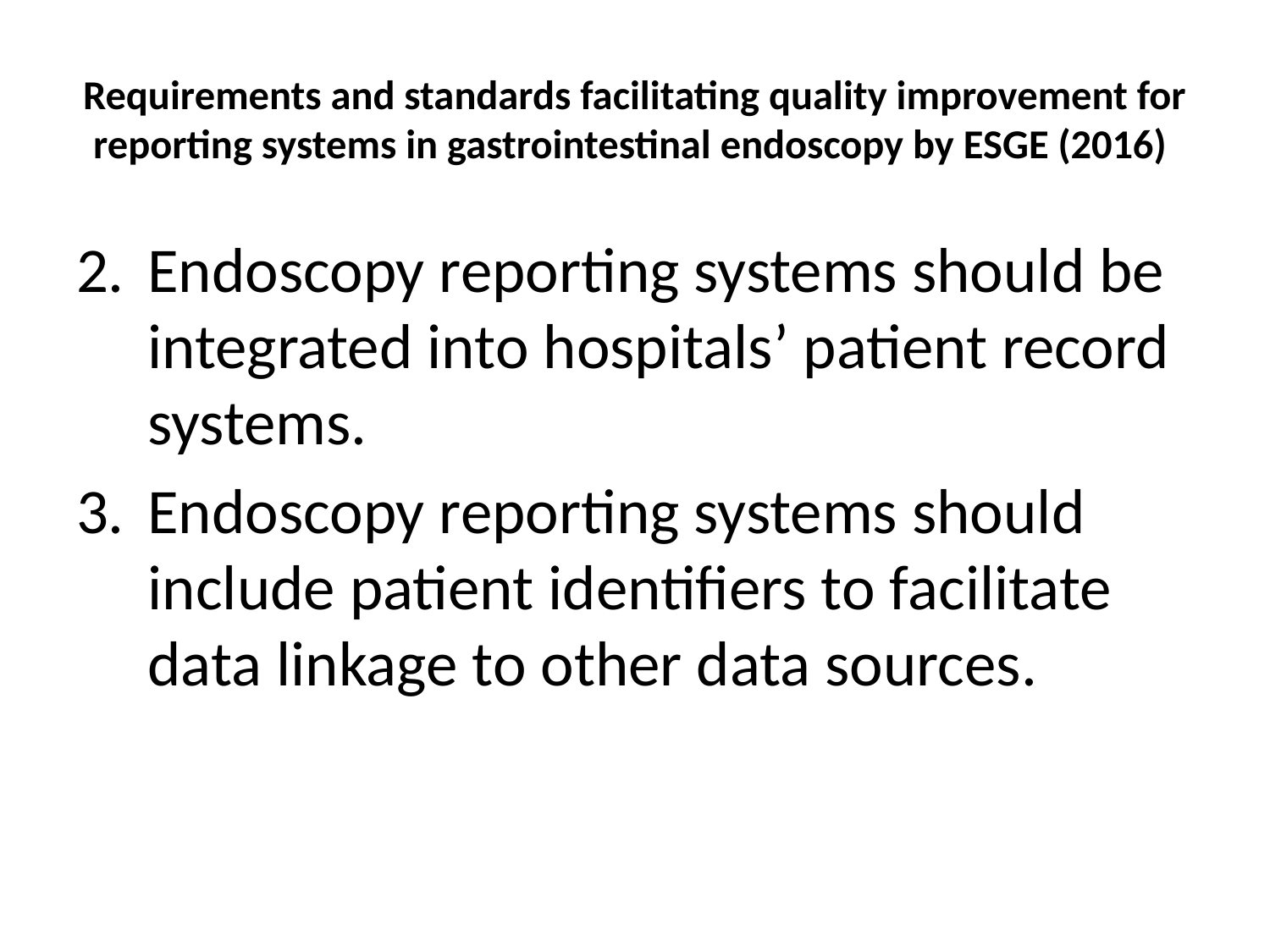

# Requirements and standards facilitating quality improvement for reporting systems in gastrointestinal endoscopy by ESGE (2016)
Endoscopy reporting systems should be integrated into hospitals’ patient record systems.
Endoscopy reporting systems should include patient identifiers to facilitate data linkage to other data sources.